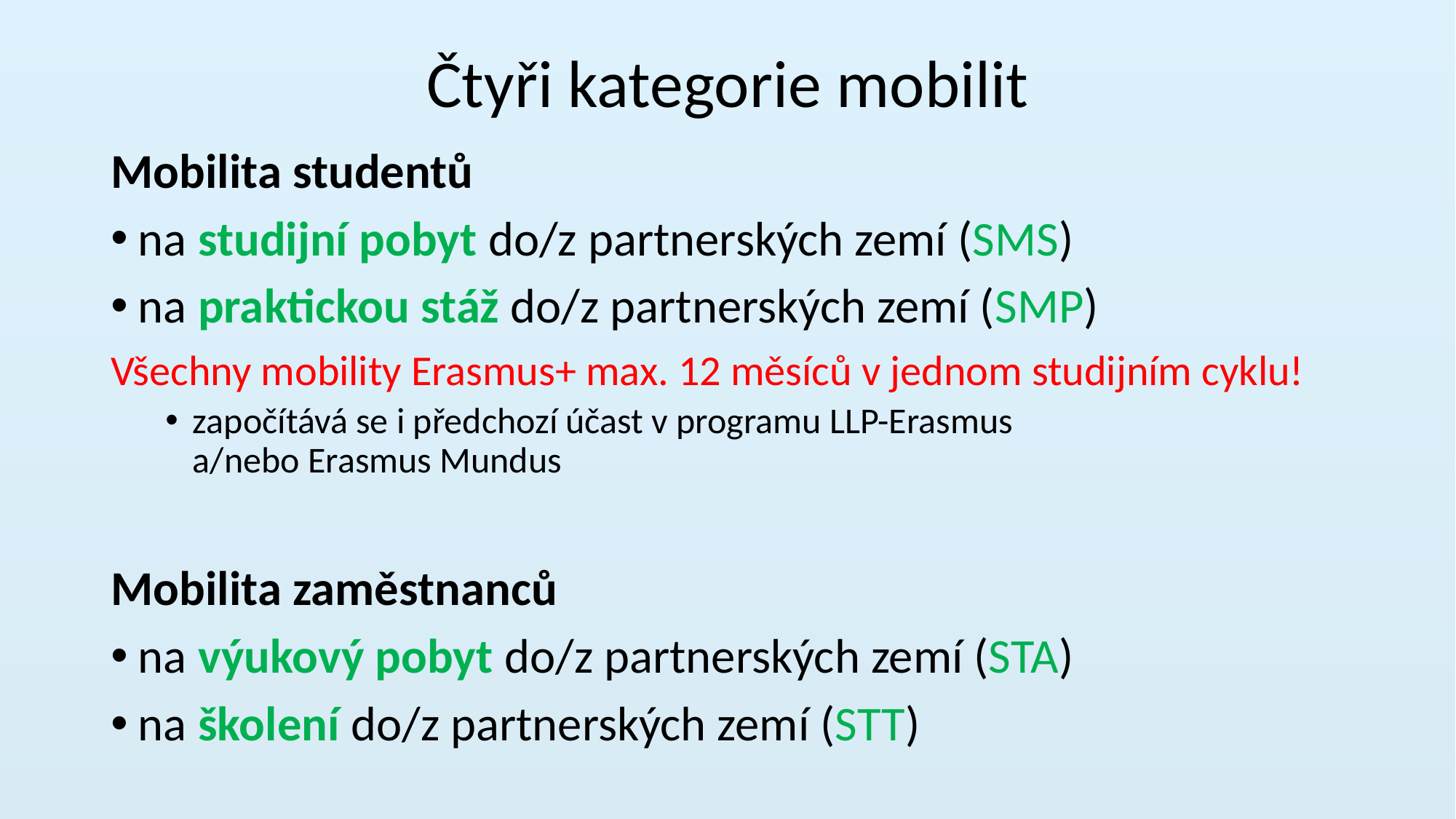

# Čtyři kategorie mobilit
Mobilita studentů
na studijní pobyt do/z partnerských zemí (SMS)
na praktickou stáž do/z partnerských zemí (SMP)
Všechny mobility Erasmus+ max. 12 měsíců v jednom studijním cyklu!
započítává se i předchozí účast v programu LLP-Erasmus
a/nebo Erasmus Mundus

Mobilita zaměstnanců
na výukový pobyt do/z partnerských zemí (STA)
na školení do/z partnerských zemí (STT)